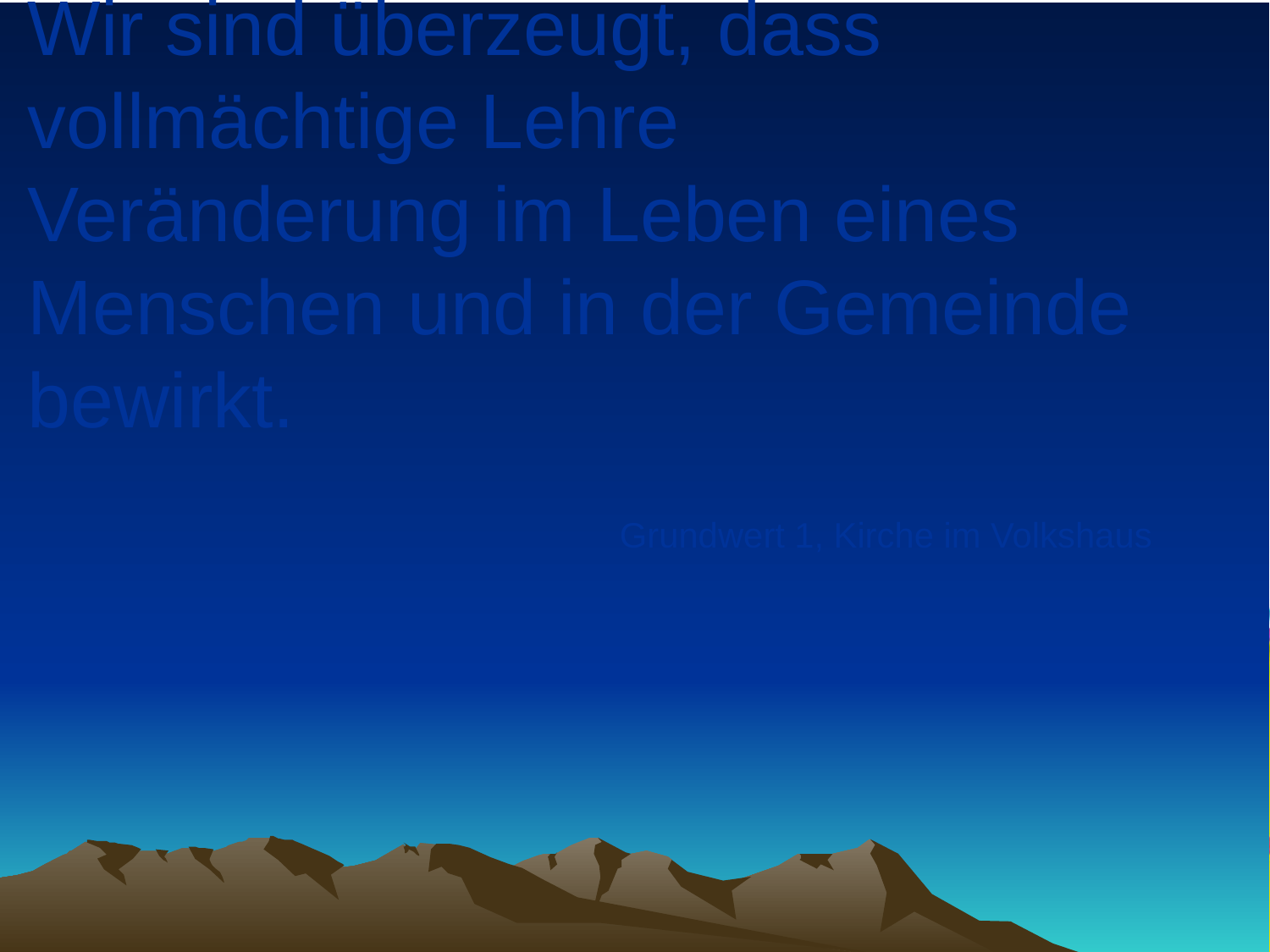

# Wir sind überzeugt, dass vollmächtige Lehre Veränderung im Leben eines Menschen und in der Gemeinde bewirkt.
Grundwert 1, Kirche im Volkshaus